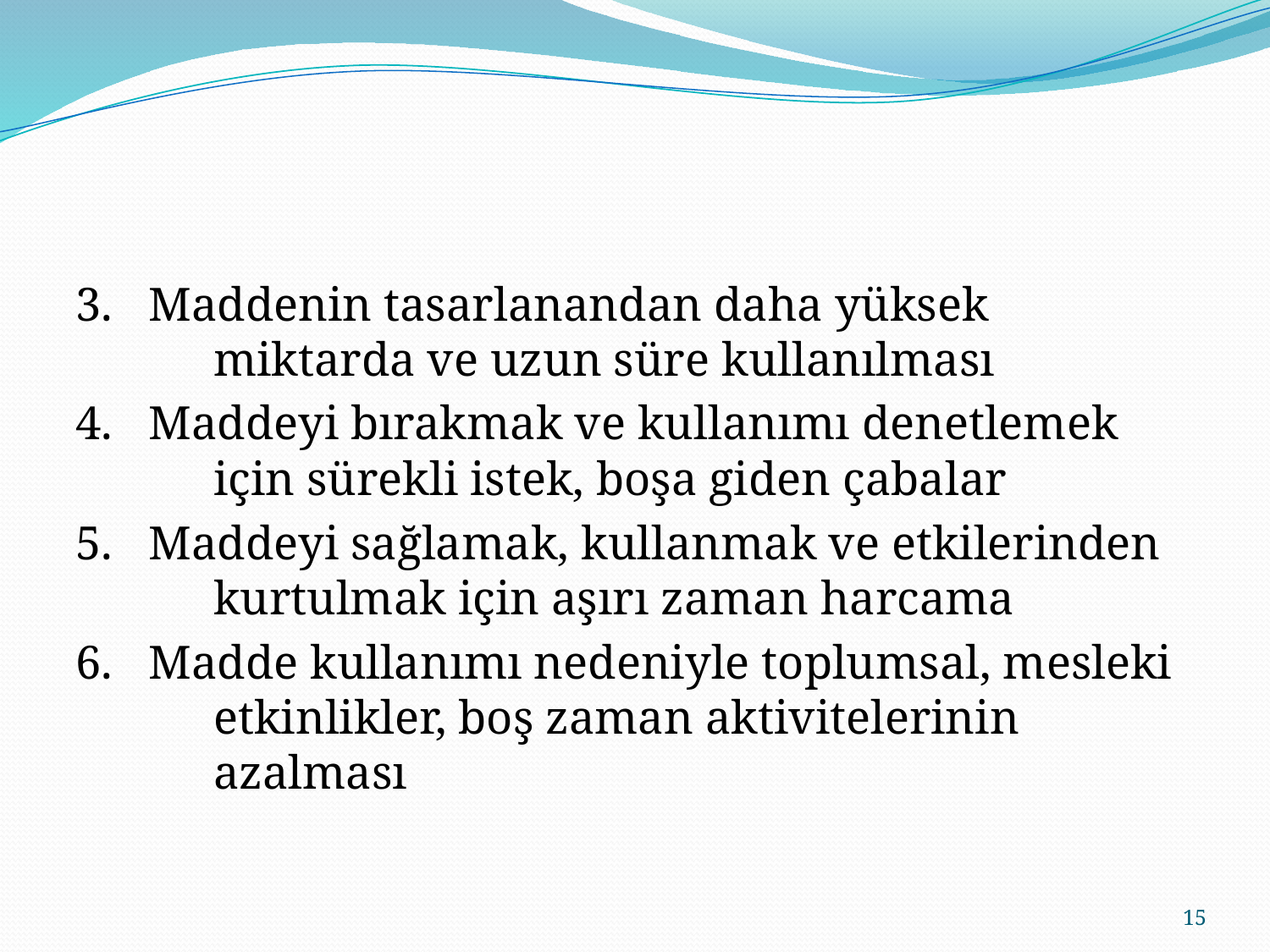

#
3.   Maddenin tasarlanandan daha yüksek miktarda ve uzun süre kullanılması
4.   Maddeyi bırakmak ve kullanımı denetlemek için sürekli istek, boşa giden çabalar
5.   Maddeyi sağlamak, kullanmak ve etkilerinden kurtulmak için aşırı zaman harcama
6.   Madde kullanımı nedeniyle toplumsal, mesleki etkinlikler, boş zaman aktivitelerinin azalması

15